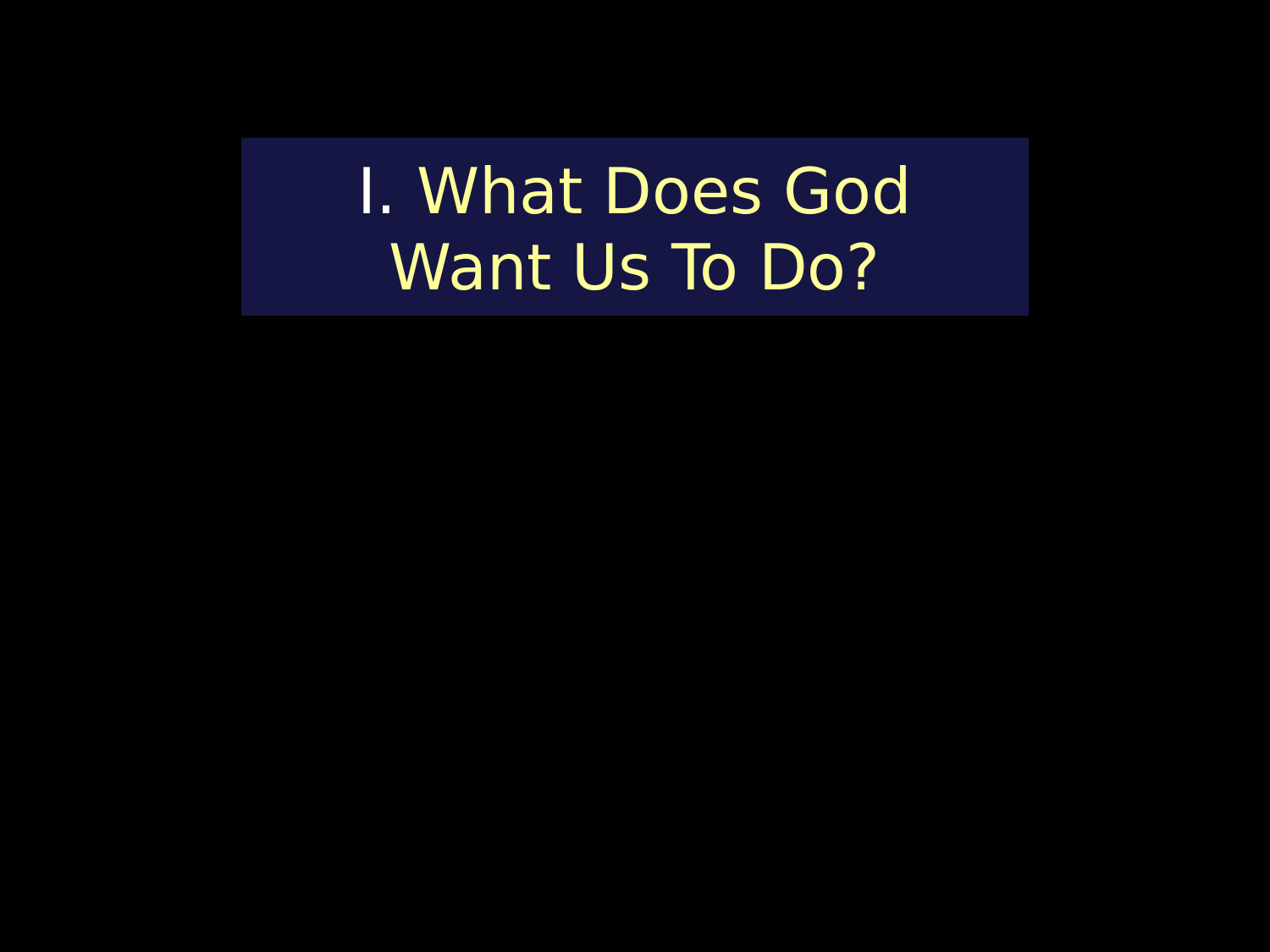

# I. What Does God Want Us To Do?